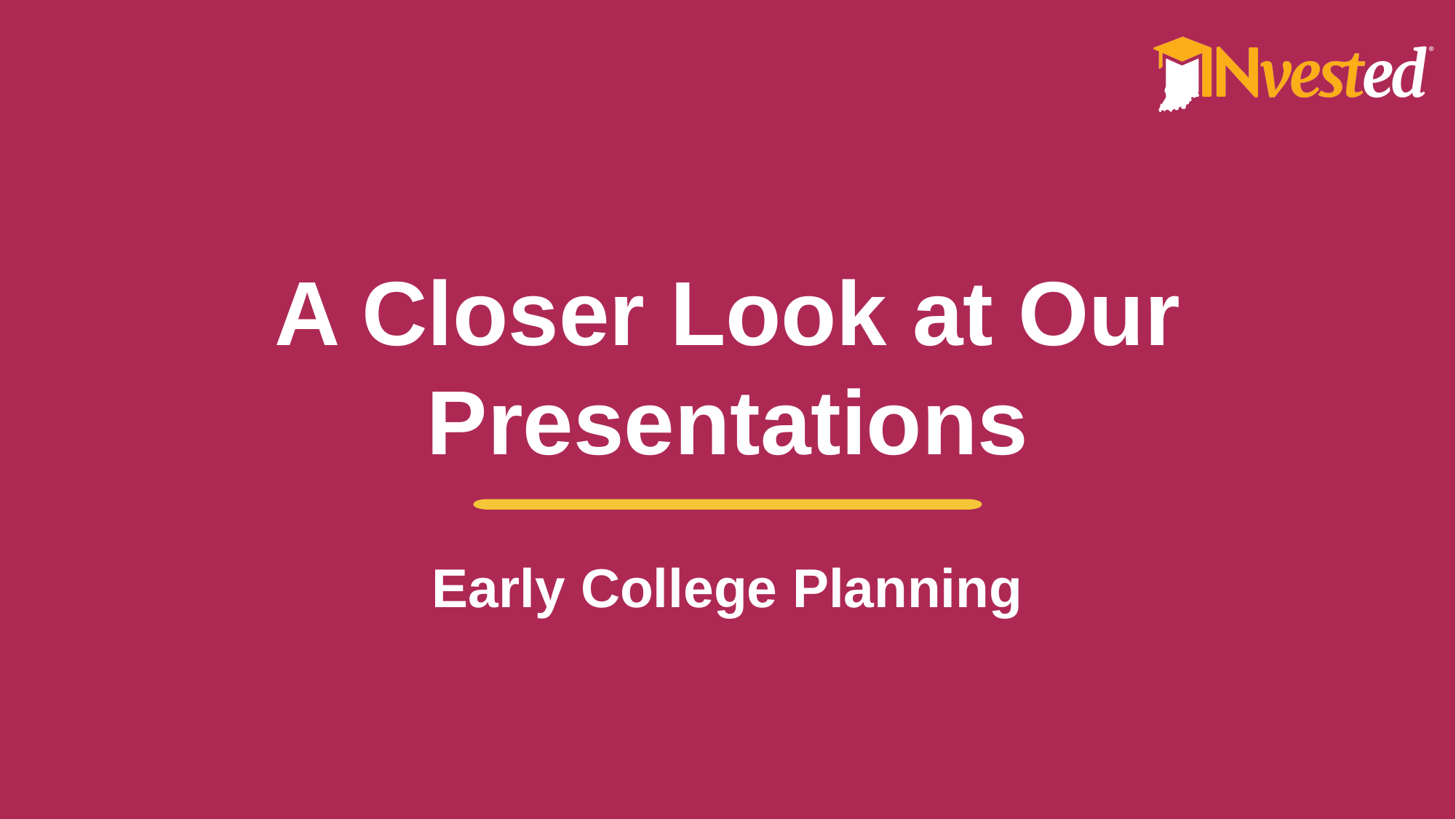

# A Closer Look at Our Presentations Early College Planning